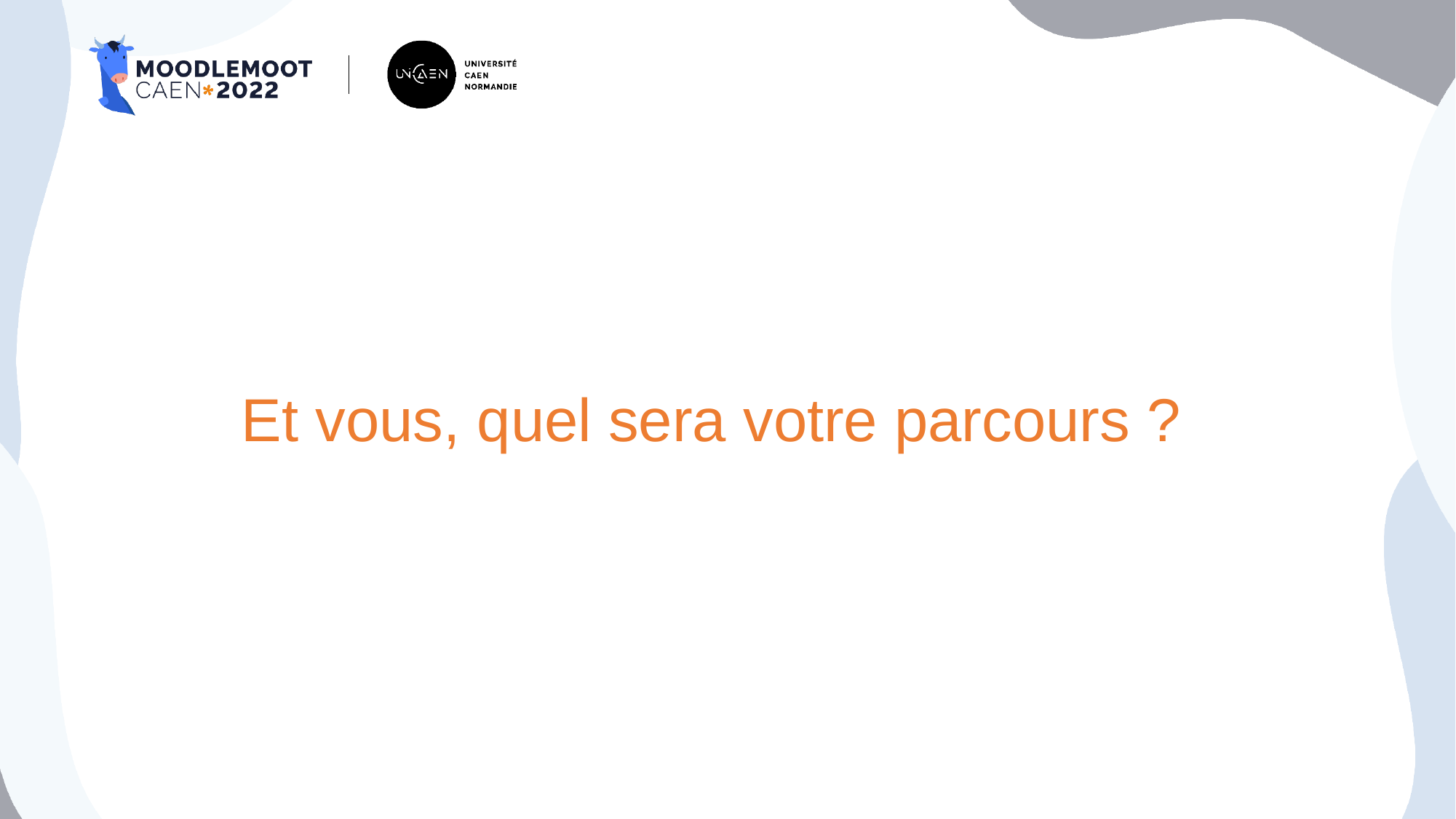

# Et vous, quel sera votre parcours ?